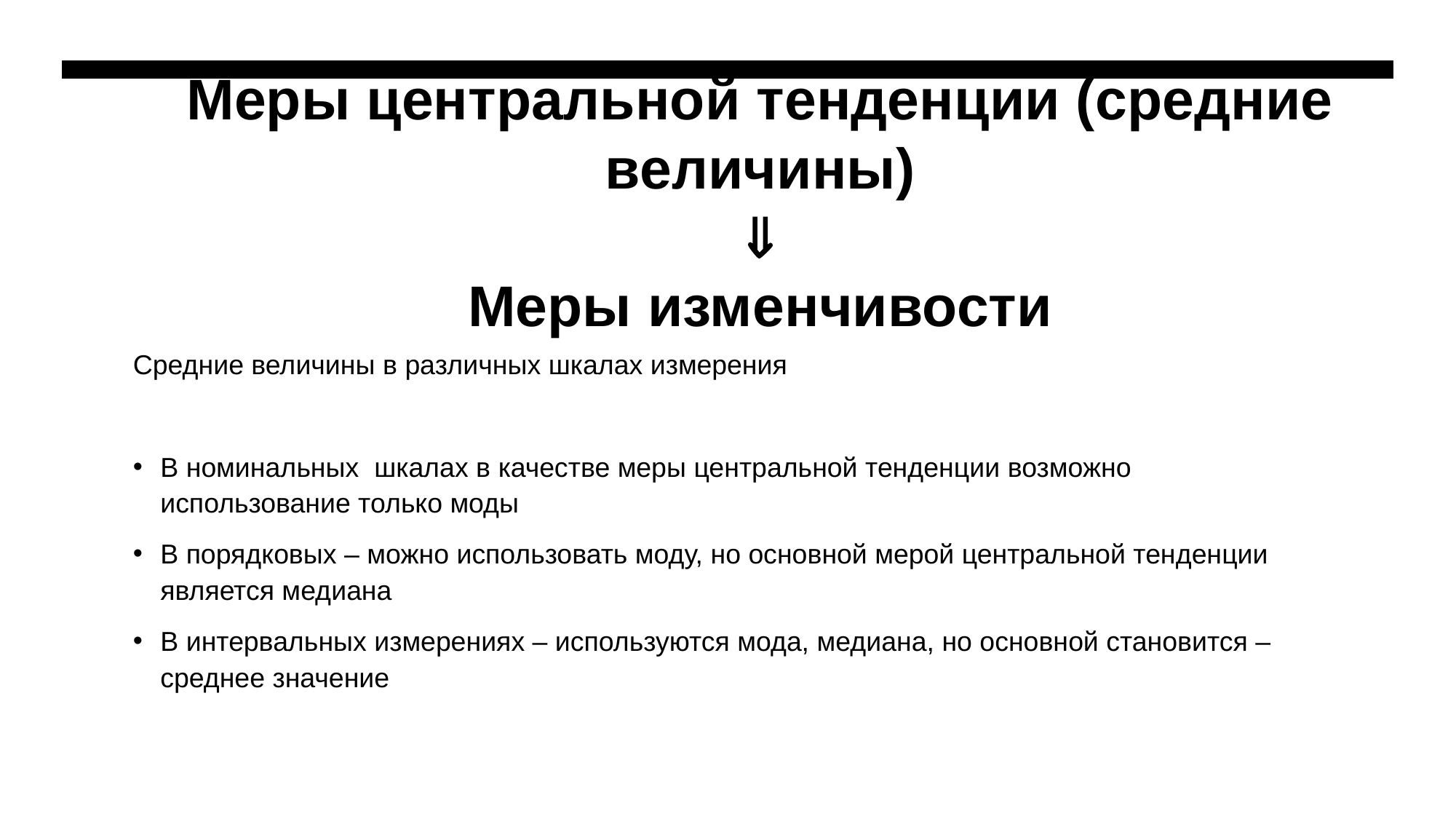

# Меры центральной тенденции (средние величины) ⇓ Меры изменчивости
Средние величины в различных шкалах измерения

В номинальных  шкалах в качестве меры центральной тенденции возможно использование только моды
В порядковых – можно использовать моду, но основной мерой центральной тенденции является медиана
В интервальных измерениях – используются мода, медиана, но основной становится – среднее значение